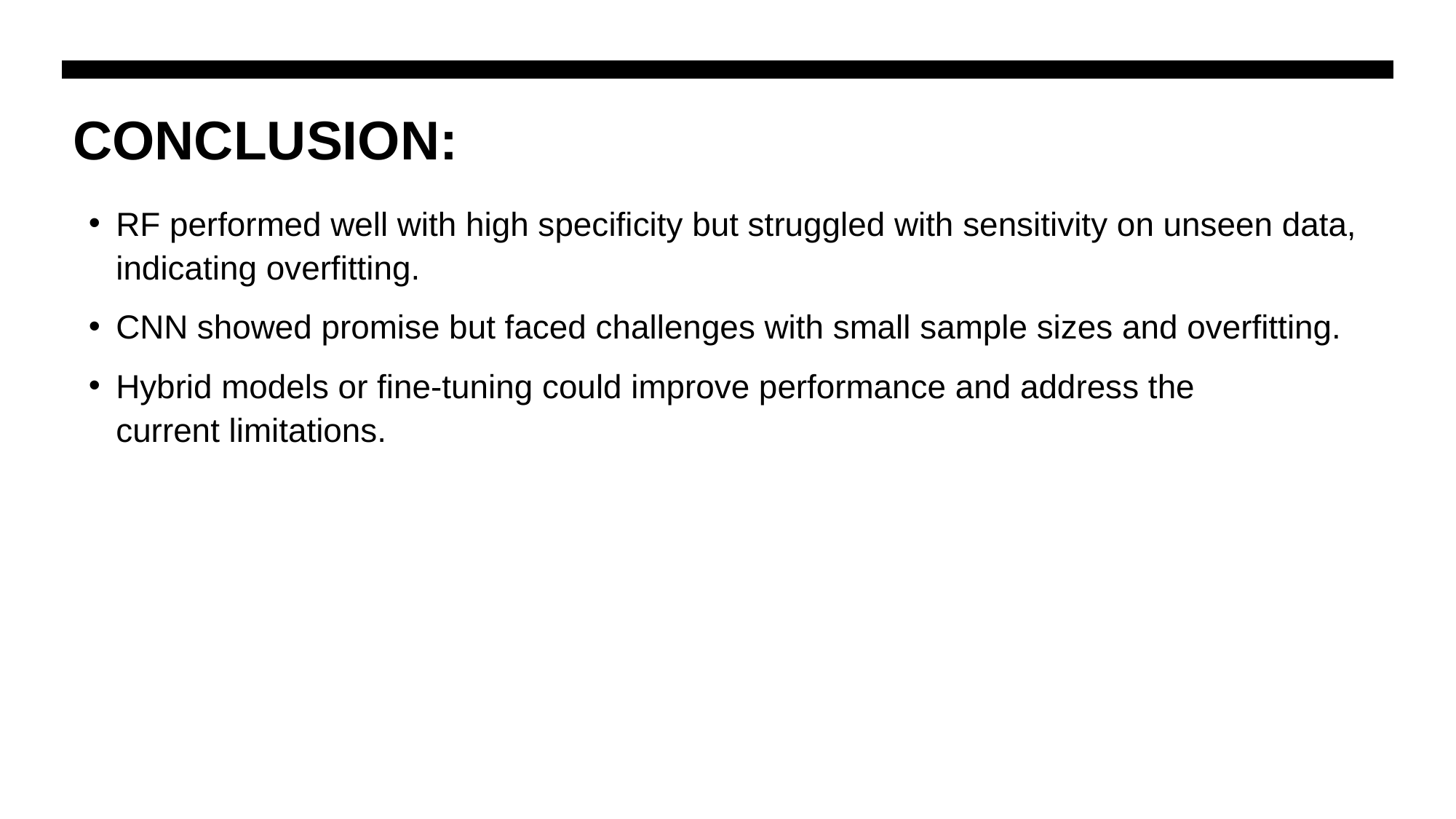

# CONCLUSION:
RF performed well with high specificity but struggled with sensitivity on unseen data, indicating overfitting.
CNN showed promise but faced challenges with small sample sizes and overfitting.
Hybrid models or fine-tuning could improve performance and address the current limitations.